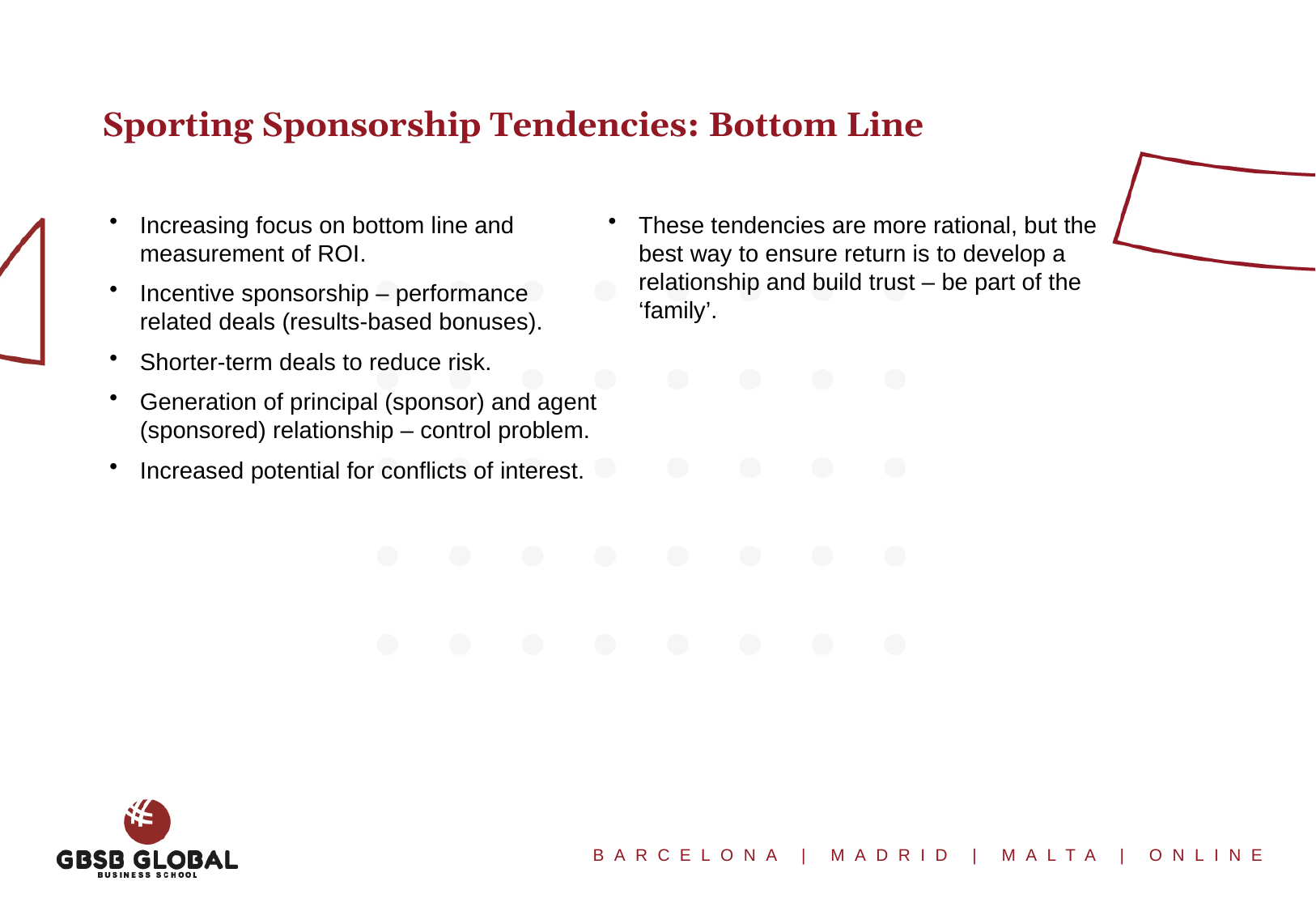

Sporting Sponsorship Tendencies: Bottom Line
Increasing focus on bottom line and measurement of ROI.
Incentive sponsorship – performance related deals (results-based bonuses).
Shorter-term deals to reduce risk.
Generation of principal (sponsor) and agent (sponsored) relationship – control problem.
Increased potential for conflicts of interest.
These tendencies are more rational, but the best way to ensure return is to develop a relationship and build trust – be part of the ‘family’.